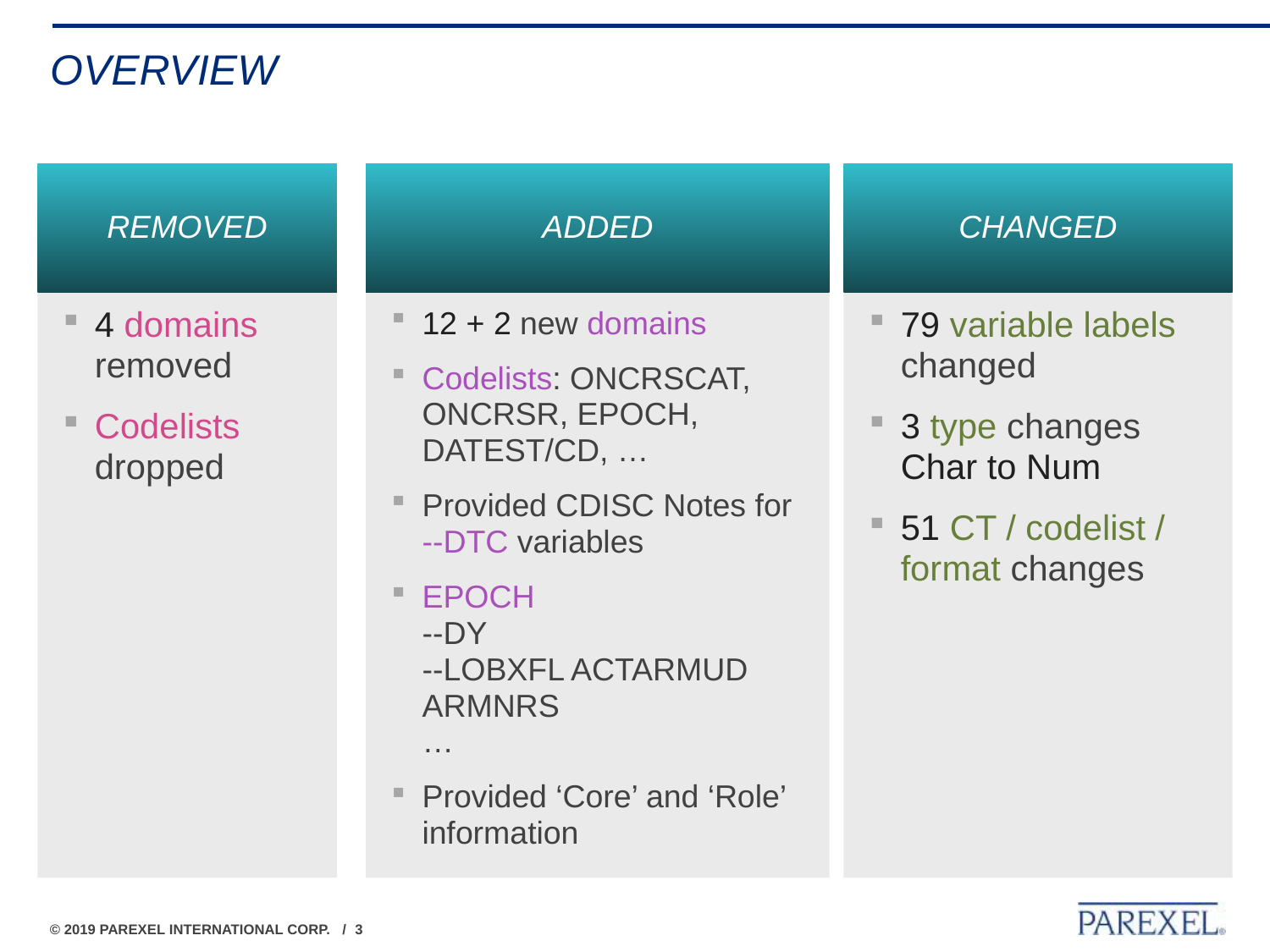

# overview
Removed
added
changed
4 domains removed
Codelists dropped

12 + 2 new domains
Codelists: ONCRSCAT, ONCRSR, EPOCH, DATEST/CD, …
Provided CDISC Notes for
--DTC variables
EPOCH
--DY
--LOBXFL ACTARMUD
ARMNRS
…
Provided ‘Core’ and ‘Role’ information
79 variable labels changed
3 type changes Char to Num
51 CT / codelist / format changes